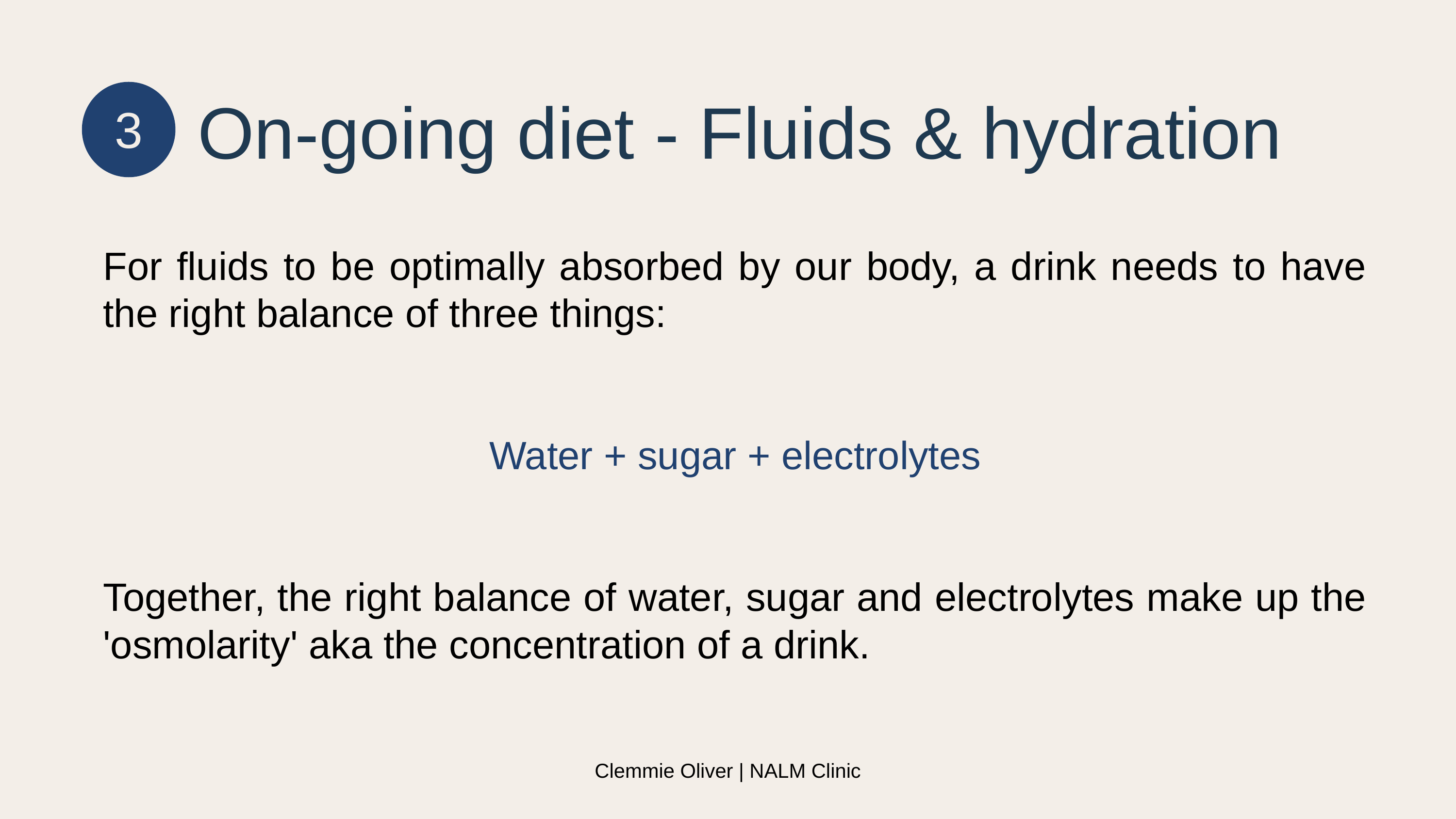

3
On-going diet - Fluids & hydration

For fluids to be optimally absorbed by our body, a drink needs to have the right balance of three things:

Water + sugar + electrolytes

Together, the right balance of water, sugar and electrolytes make up the 'osmolarity' aka the concentration of a drink.
Clemmie Oliver | NALM Clinic